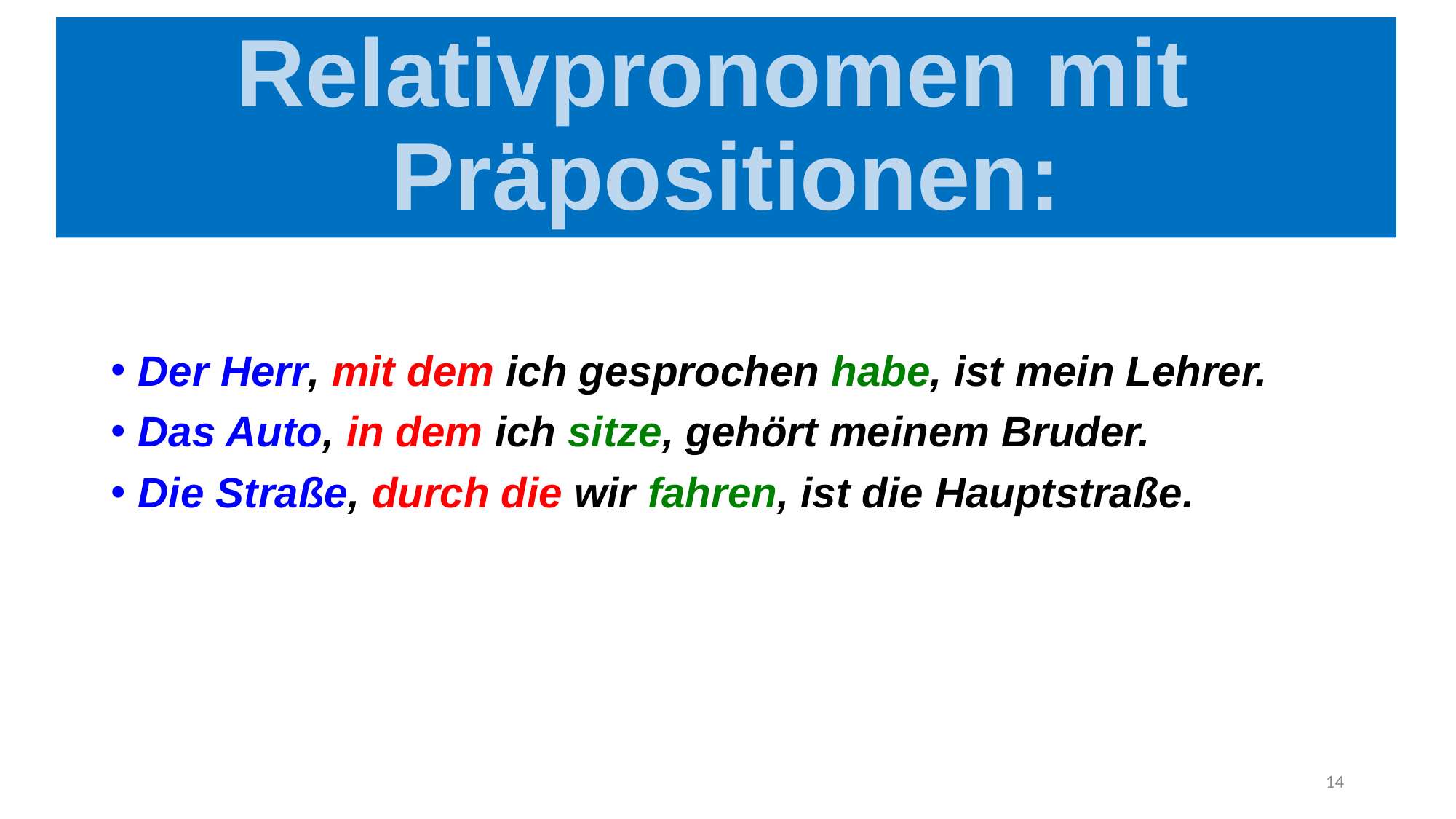

Relativpronomen mit
Präpositionen:
Der Herr, mit dem ich gesprochen habe, ist mein Lehrer.
Das Auto, in dem ich sitze, gehört meinem Bruder.
Die Straße, durch die wir fahren, ist die Hauptstraße.
14